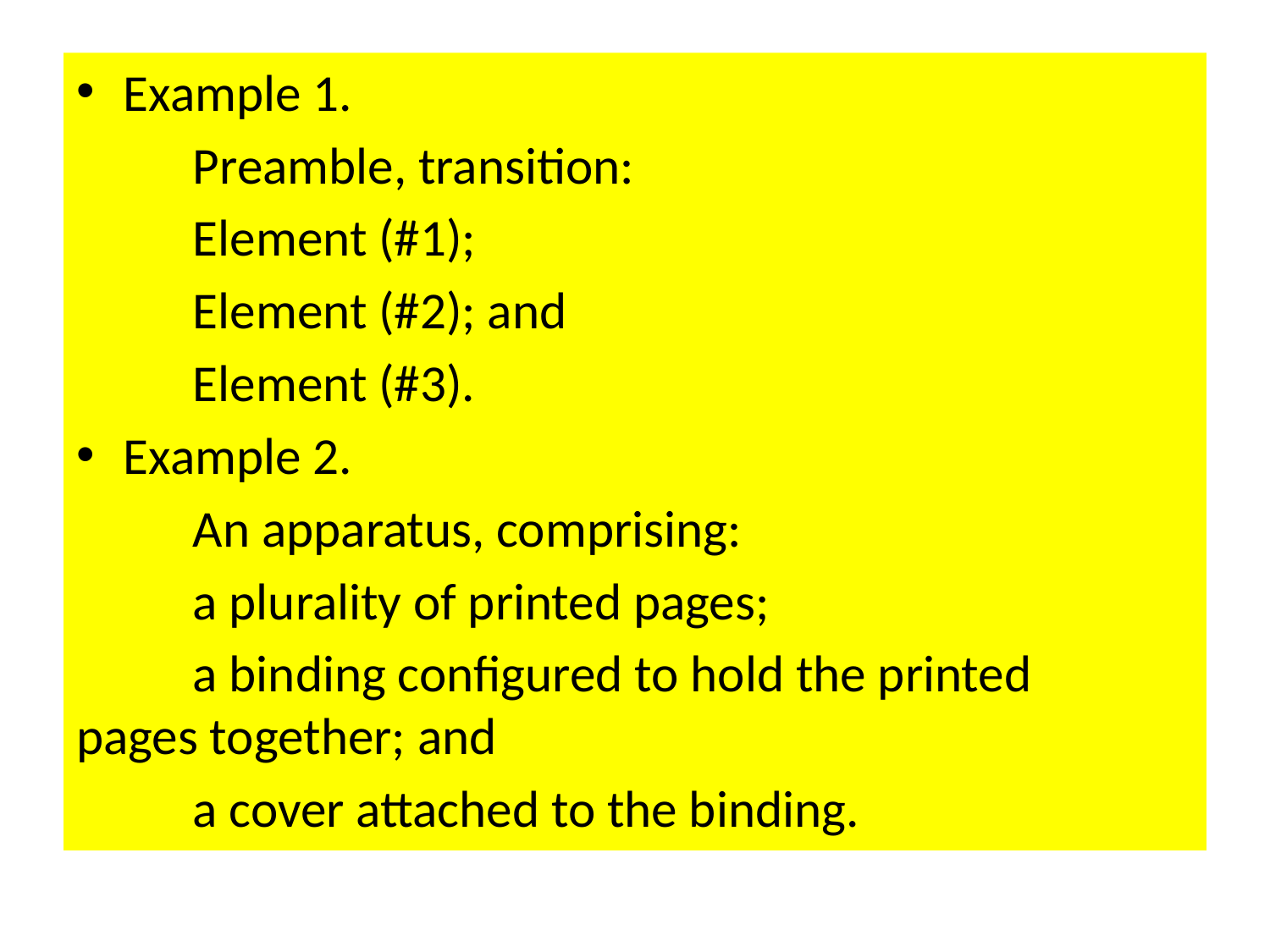

Example 1.
	Preamble, transition:
	Element (#1);
	Element (#2); and
	Element (#3).
Example 2.
	An apparatus, comprising:
	a plurality of printed pages;
	a binding configured to hold the printed 	pages together; and
	a cover attached to the binding.